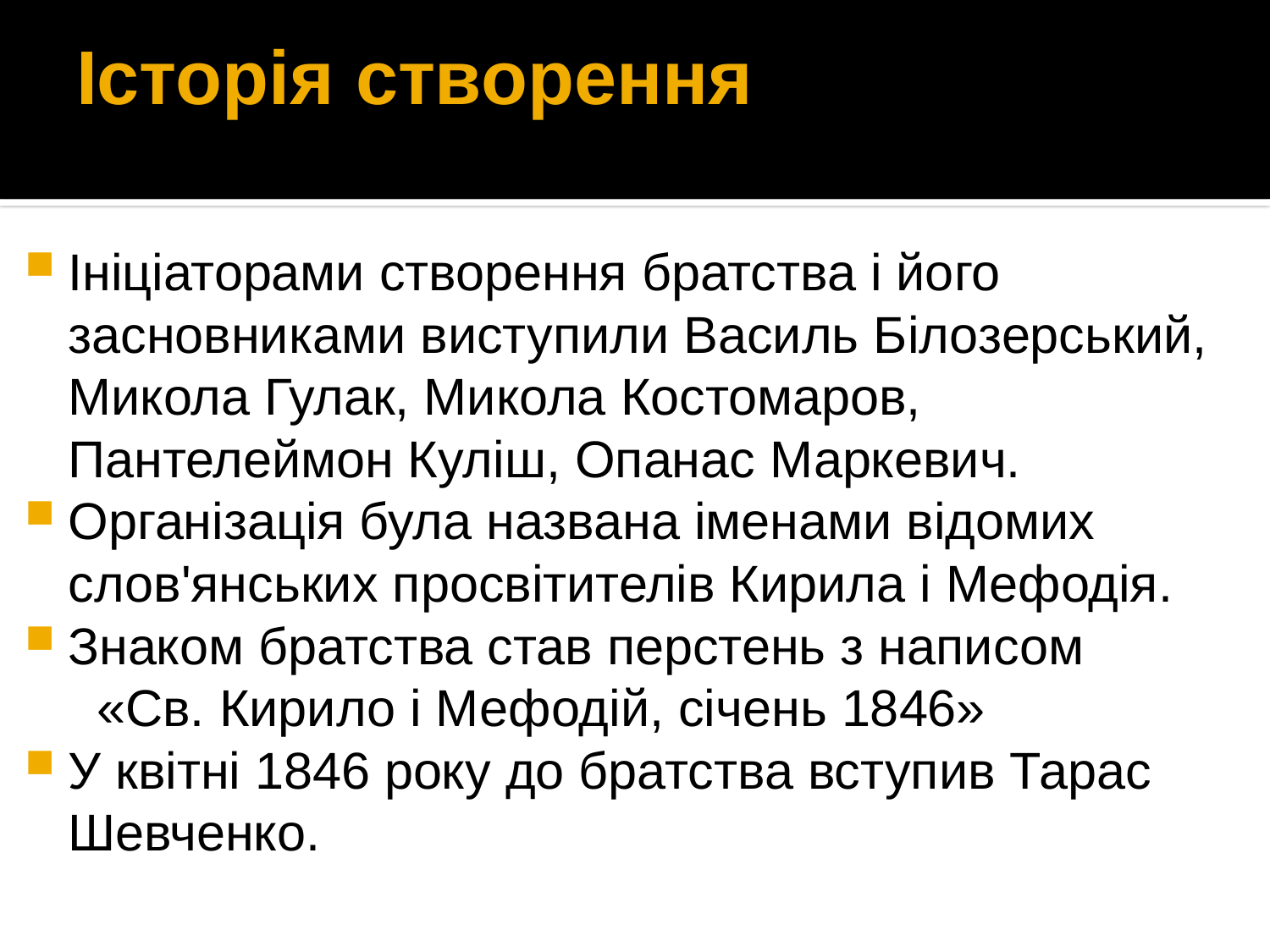

# Історія створення
Ініціаторами створення братства і його засновниками виступили Василь Білозерський, Микола Гулак, Микола Костомаров, Пантелеймон Куліш, Опанас Маркевич.
Організація була названа іменами відомих слов'янських просвітителів Кирила і Мефодія.
Знаком братства став перстень з написом            «Св. Кирило і Мефодій, січень 1846»
У квітні 1846 року до братства вступив Тарас Шевченко.